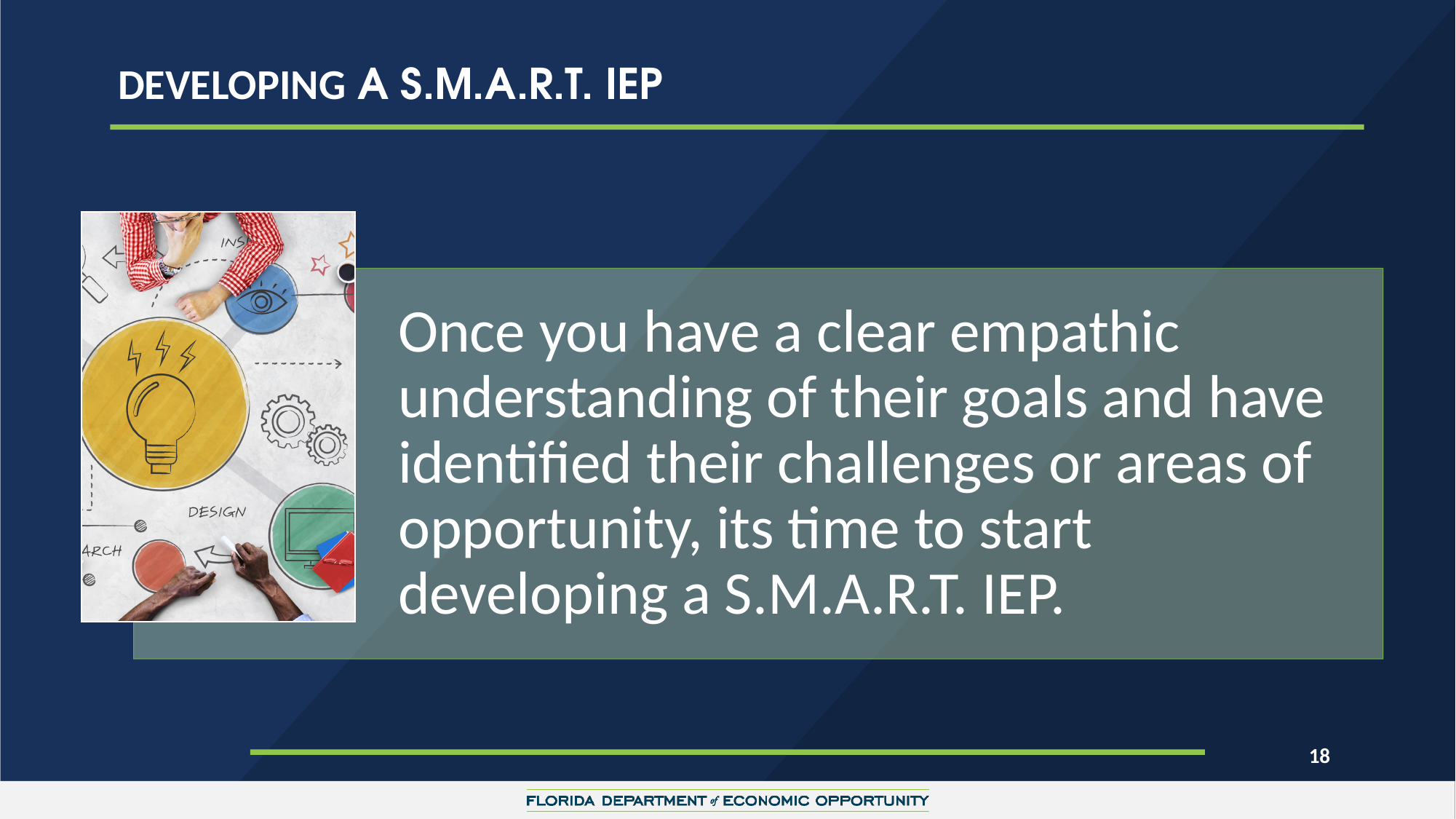

DEVELOPING A S.M.A.R.T. IEP

Once you have a clear empathic understanding of their goals and have identified their challenges or areas of opportunity, its time to start developing a S.M.A.R.T. IEP.

18